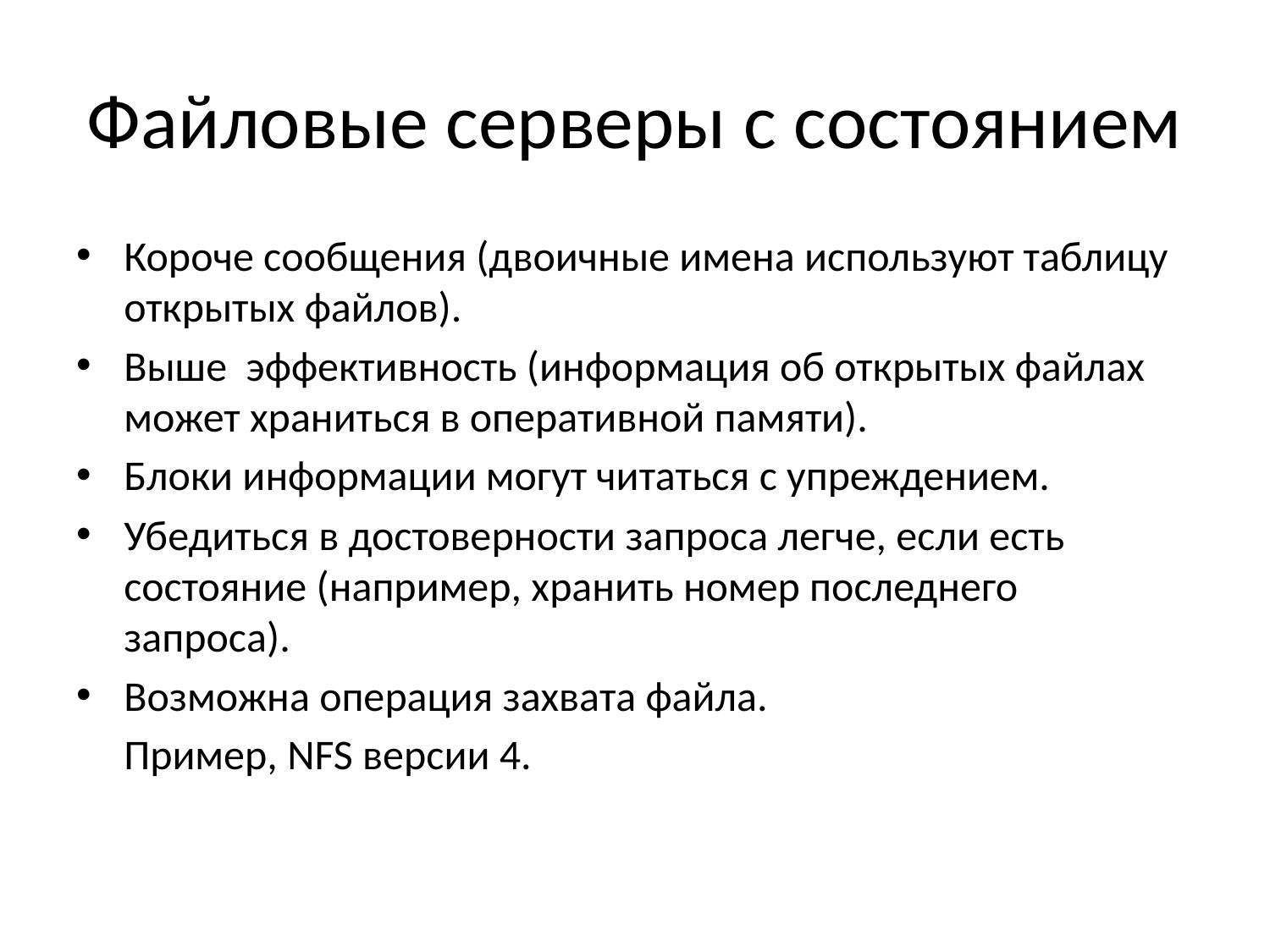

# Файловые серверы с состоянием
Короче сообщения (двоичные имена используют таблицу открытых файлов).
Выше  эффективность (информация об открытых файлах может храниться в оперативной памяти).
Блоки информации могут читаться с упреждением.
Убедиться в достоверности запроса легче, если есть состояние (например, хранить номер последнего запроса).
Возможна операция захвата файла.
	Пример, NFS версии 4.